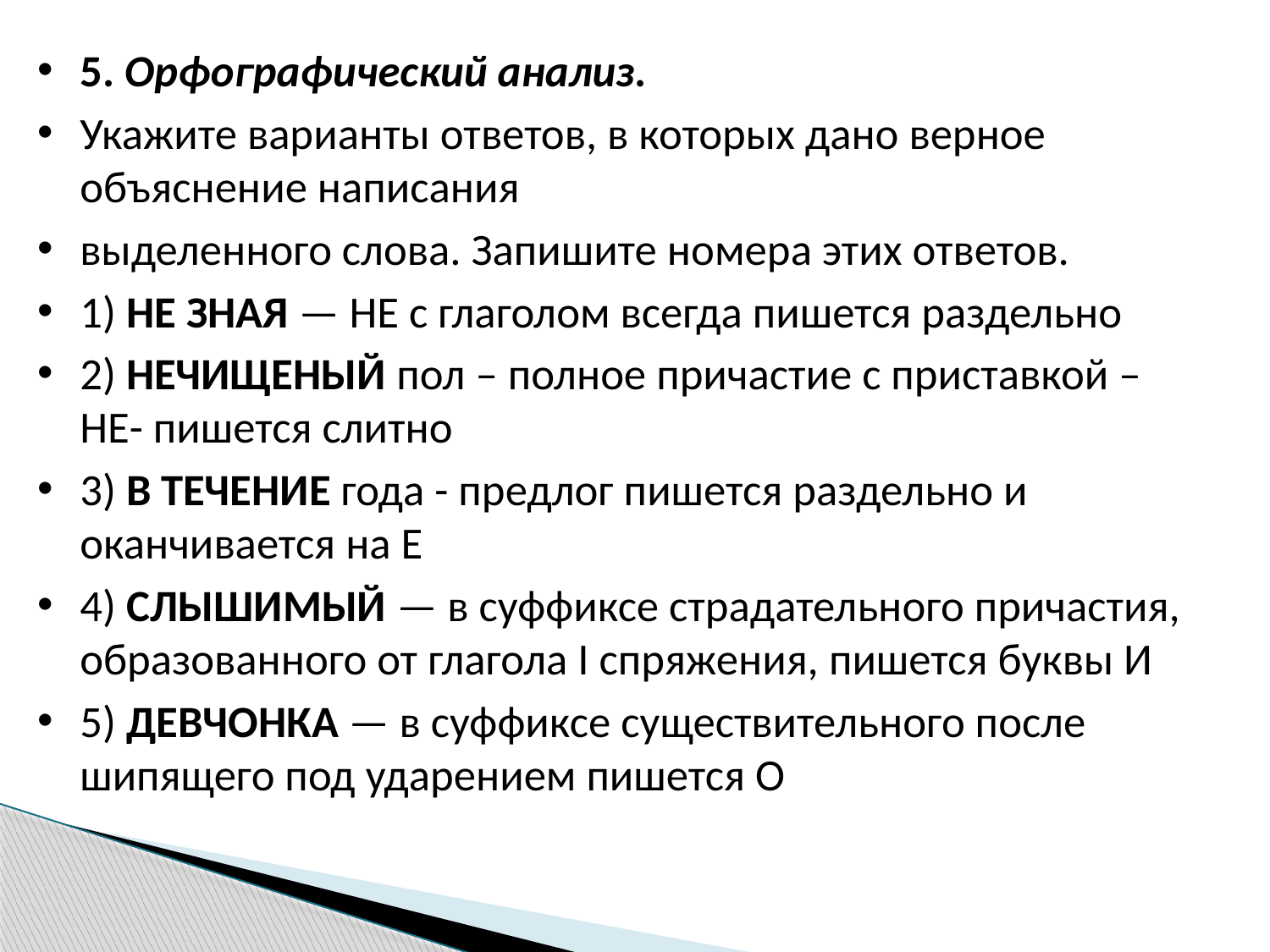

5. Орфографический анализ.
Укажите варианты ответов, в которых дано верное объяснение написания
выделенного слова. Запишите номера этих ответов.
1) НЕ ЗНАЯ — НЕ с глаголом всегда пишется раздельно
2) НЕЧИЩЕНЫЙ пол – полное причастие с приставкой –НЕ- пишется слитно
3) В ТЕЧЕНИЕ года - предлог пишется раздельно и оканчивается на Е
4) СЛЫШИМЫЙ — в суффиксе страдательного причастия, образованного от глагола I спряжения, пишется буквы И
5) ДЕВЧОНКА — в суффиксе существительного после шипящего под ударением пишется О